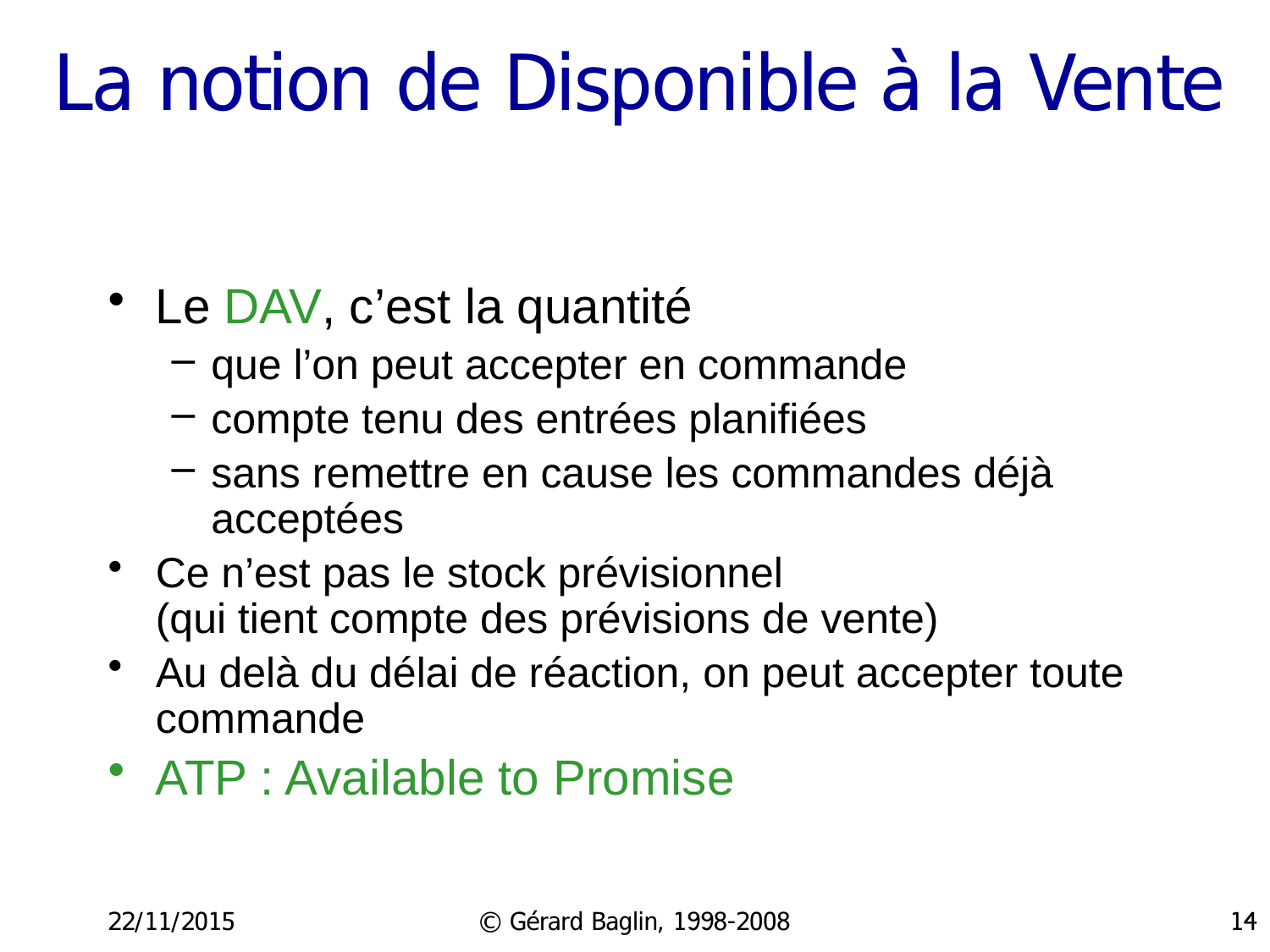

# La notion de Disponible à la Vente
Le DAV, c’est la quantité
que l’on peut accepter en commande
compte tenu des entrées planifiées
sans remettre en cause les commandes déjà acceptées
Ce n’est pas le stock prévisionnel
(qui tient compte des prévisions de vente)
Au delà du délai de réaction, on peut accepter toute commande
ATP : Available to Promise
22/11/2015
© Gérard Baglin, 1998-2008
14